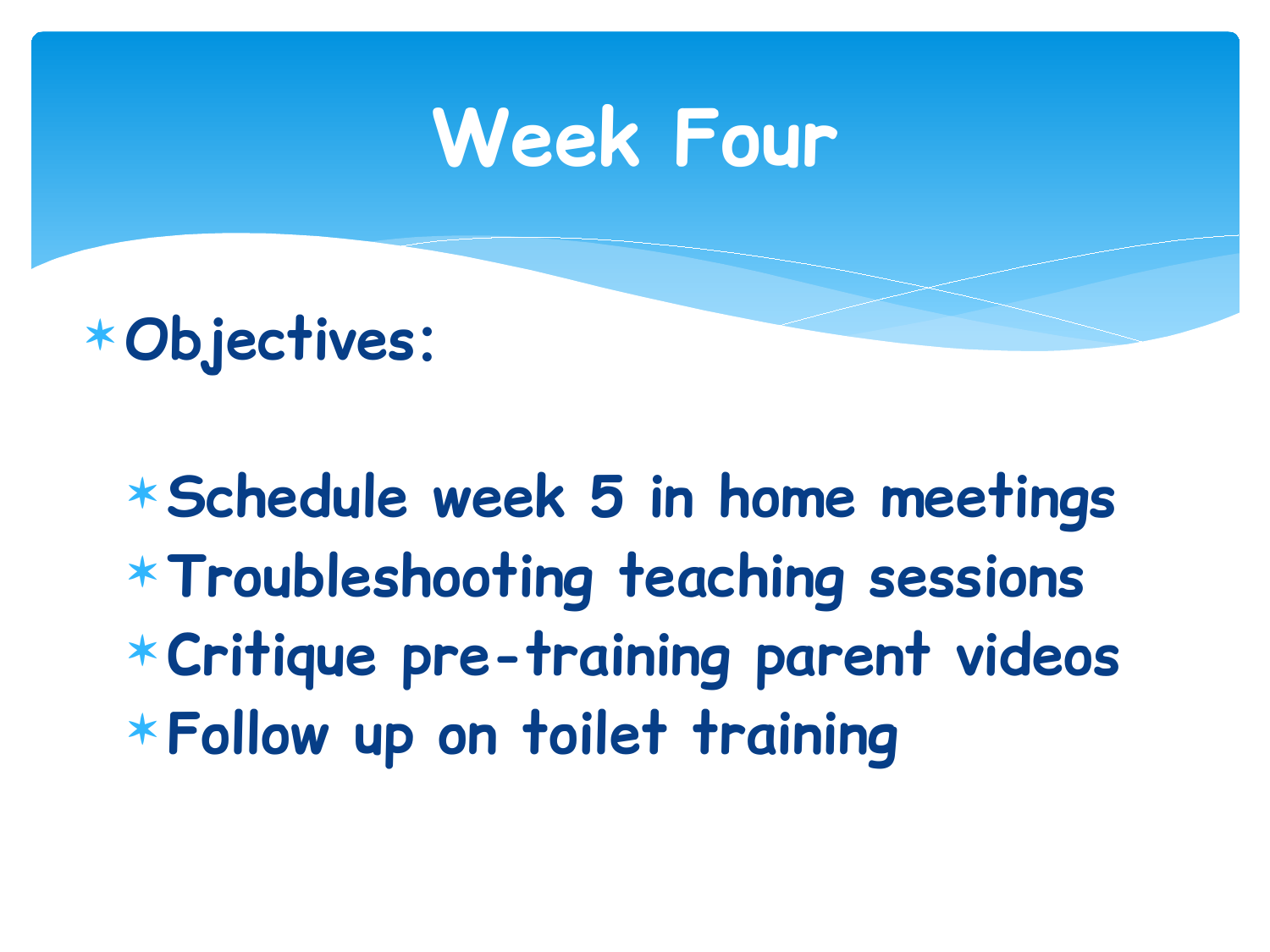

# Week Four
Objectives:

Schedule week 5 in home meetings
Troubleshooting teaching sessions
Critique pre-training parent videos
Follow up on toilet training